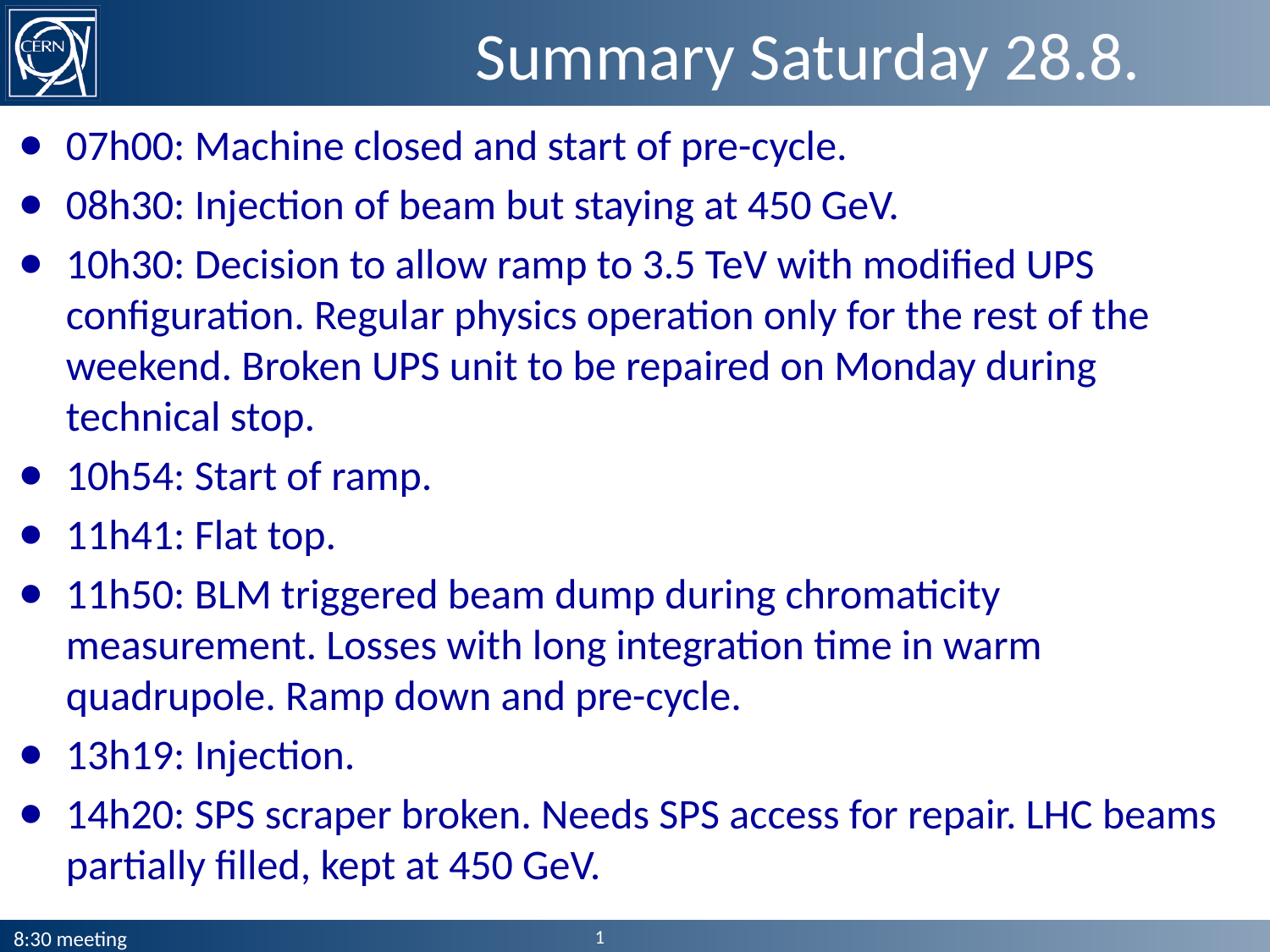

# Summary Saturday 28.8.
07h00: Machine closed and start of pre-cycle.
08h30: Injection of beam but staying at 450 GeV.
10h30: Decision to allow ramp to 3.5 TeV with modified UPS configuration. Regular physics operation only for the rest of the weekend. Broken UPS unit to be repaired on Monday during technical stop.
10h54: Start of ramp.
11h41: Flat top.
11h50: BLM triggered beam dump during chromaticity measurement. Losses with long integration time in warm quadrupole. Ramp down and pre-cycle.
13h19: Injection.
14h20: SPS scraper broken. Needs SPS access for repair. LHC beams partially filled, kept at 450 GeV.
1
8:30 meeting